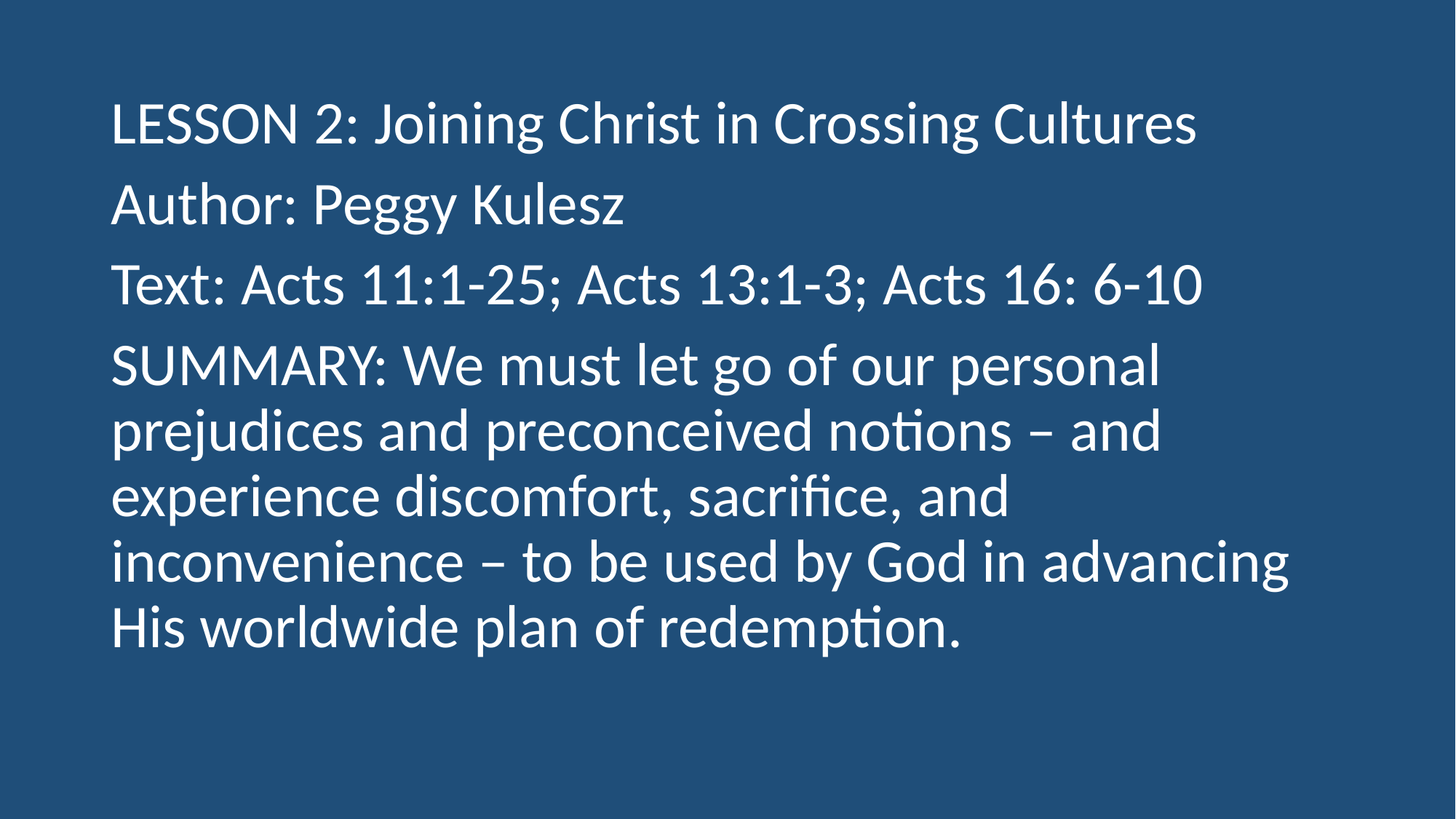

LESSON 2: Joining Christ in Crossing Cultures
Author: Peggy Kulesz
Text: Acts 11:1-25; Acts 13:1-3; Acts 16: 6-10
SUMMARY: We must let go of our personal prejudices and preconceived notions – and experience discomfort, sacrifice, and inconvenience – to be used by God in advancing His worldwide plan of redemption.